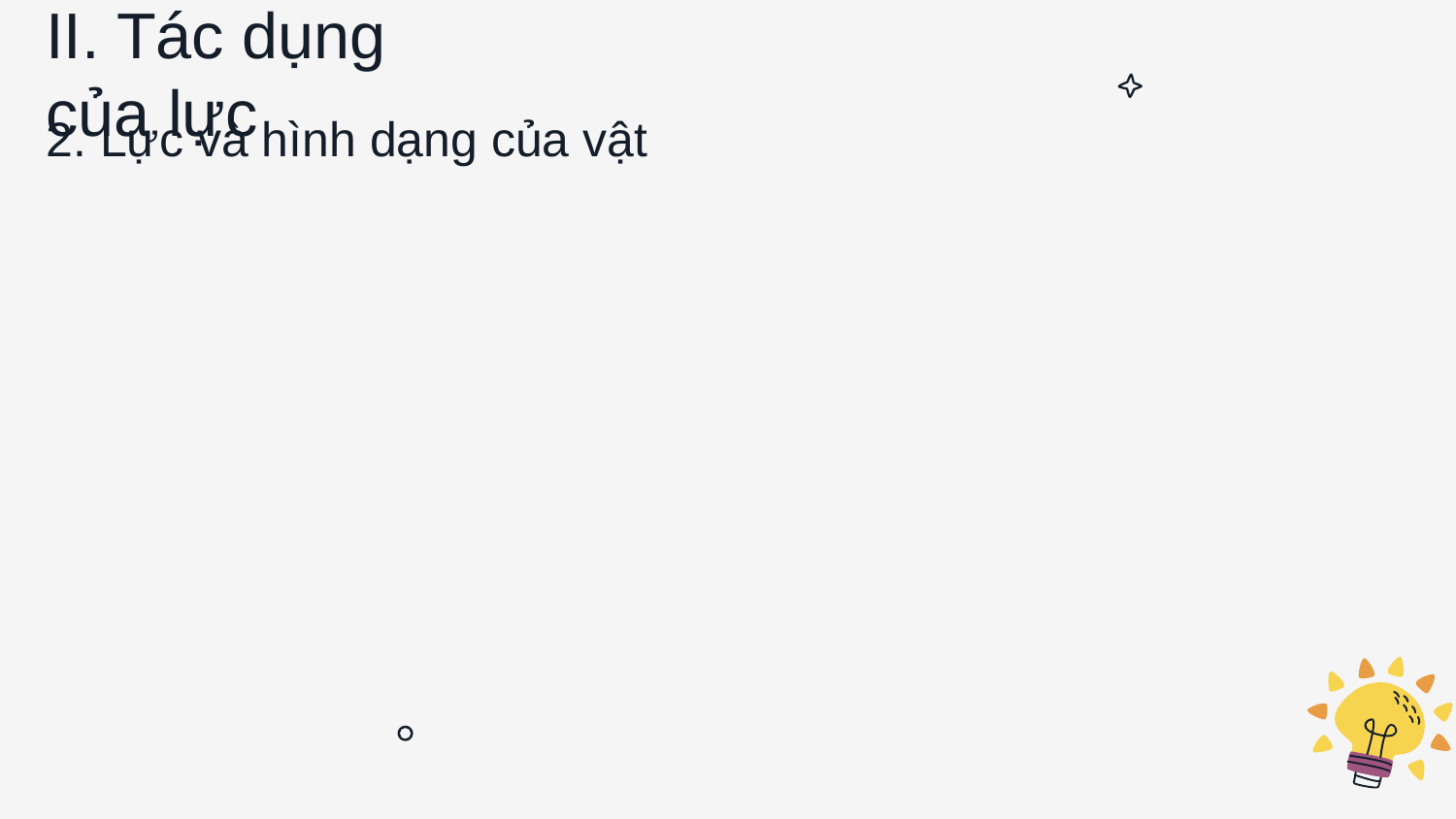

II. Tác dụng của lực

2. Lực và hình dạng của vật